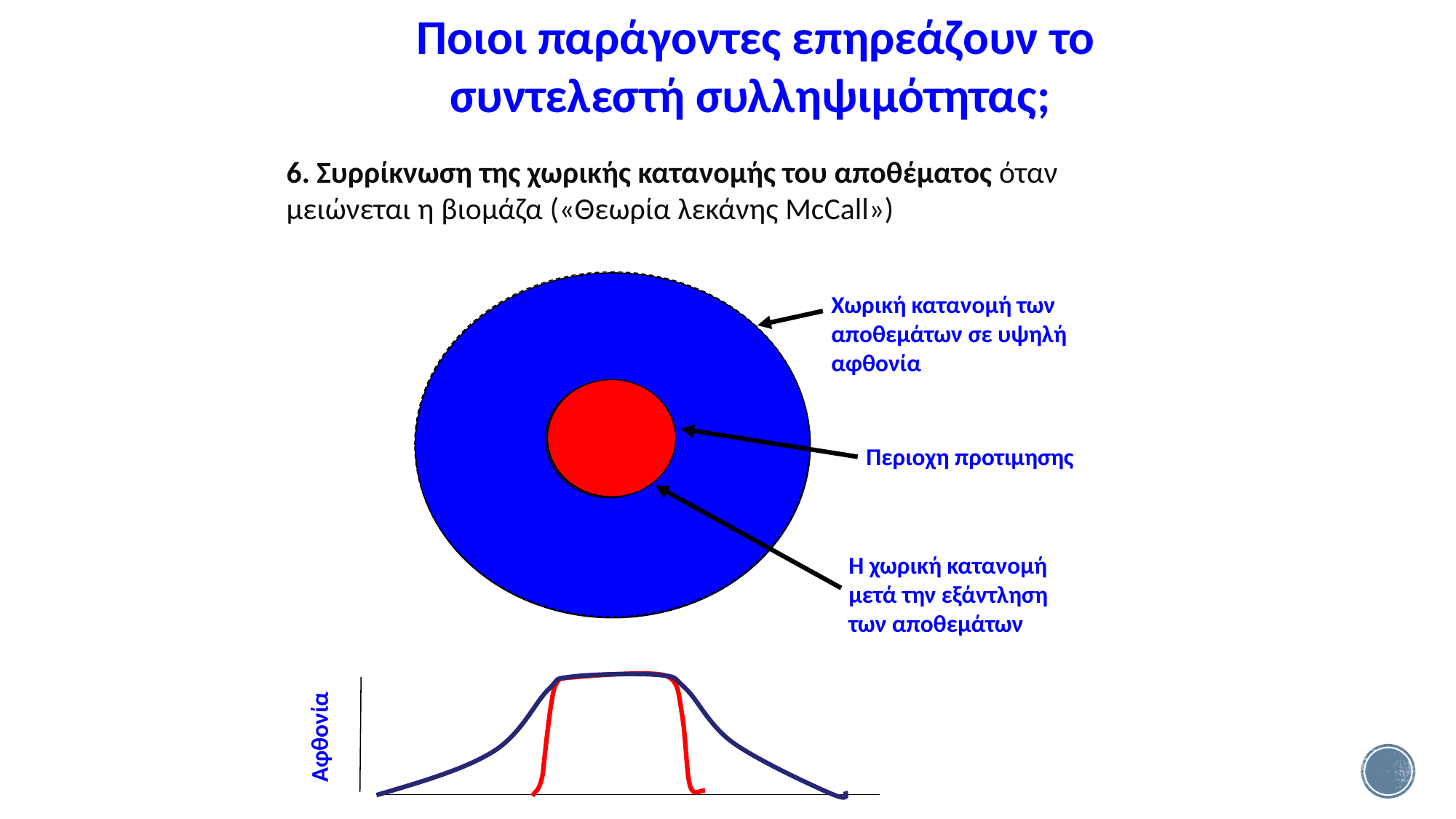

Ποιοι παράγοντες επηρεάζουν το συντελεστή συλληψιμότητας;

6. Συρρίκνωση της χωρικής κατανομής του αποθέματος όταν μειώνεται η βιομάζα («Θεωρία λεκάνης McCall»)

Χωρική κατανομή των αποθεμάτων σε υψηλή αφθονία

Περιοχη προτιμησης

Η χωρική κατανομή μετά την εξάντληση των αποθεμάτων

Αφθονία